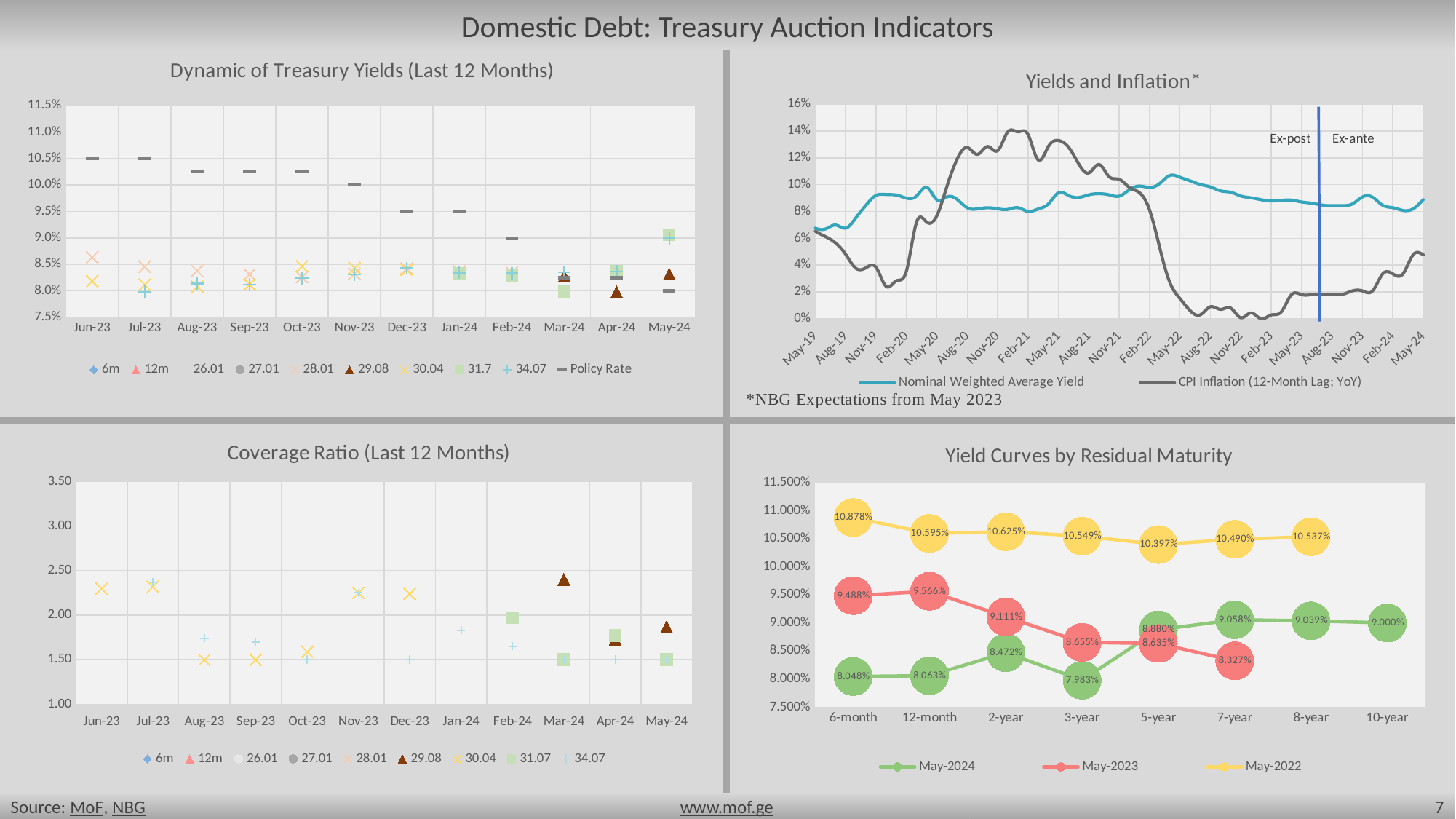

Domestic Debt: Treasury Auction Indicators

[unsupported chart]

### Chart: Yields and Inflation*

| Category | Nominal Weighted Average Yield | CPI Inflation (12-Month Lag; YoY) |
|---|---|---|
| 43555 | 0.06965769230769231 | 0.060801999999999995 |
| 43585 | 0.07058485714285714 | 0.068629 |
| 43616 | 0.06758352941176471 | 0.065367 |
| 43646 | 0.06700470588235294 | 0.0613030000000001 |
| 43677 | 0.0698955 | 0.056515 |
| 43708 | 0.0676435294117647 | 0.047991 |
| 43738 | 0.07524764705882354 | 0.037696 |
| 43769 | 0.08470233333333334 | 0.038061 |
| 43799 | 0.09200851851851853 | 0.038274 |
| 43830 | 0.09263466666666667 | 0.0240470000000001 |
| 43861 | 0.09226999999999999 | 0.028312 |
| 43890 | 0.08993999999999999 | 0.03578 |
| 43921 | 0.091625 | 0.072163 |
| 43951 | 0.09800615384615385 | 0.0720529999999999 |
| 43982 | 0.08872857142857143 | 0.07688 |
| 44012 | 0.09093648328896775 | 0.09894399999999999 |
| 44043 | 0.08899110674525211 | 0.11908300000000001 |
| 44074 | 0.08274409090909092 | 0.127693 |
| 44104 | 0.08193636363636364 | 0.12263 |
| 44135 | 0.08281269230769228 | 0.128449 |
| 44165 | 0.08200442477876106 | 0.12539999999999998 |
| 44196 | 0.08160917071018968 | 0.139396 |
| 44227 | 0.0828427564102564 | 0.13943 |
| 44255 | 0.0800458904109589 | 0.13733 |
| 44286 | 0.08190036529680365 | 0.11842499999999999 |
| 44316 | 0.08564354527938342 | 0.128445 |
| 44347 | 0.09393 | 0.132927 |
| 44377 | 0.09189052511415526 | 0.127903 |
| 44408 | 0.09045842200180342 | 0.115488 |
| 44439 | 0.09242632420091325 | 0.108781 |
| 44469 | 0.0932764705882353 | 0.115 |
| 44500 | 0.09240577787976137 | 0.106 |
| 44530 | 0.091475736677116 | 0.104 |
| 44561 | 0.09620917312661499 | 0.098 |
| 44592 | 0.09896216764308247 | 0.094 |
| 44620 | 0.09793826530612246 | 0.081 |
| 44651 | 0.10089657963446474 | 0.053 |
| 44681 | 0.106860561797753 | 0.027 |
| 44712 | 0.10552473684210527 | 0.015 |
| 44742 | 0.10284315789473686 | 0.006 |
| 44773 | 0.10012467479674797 | 0.003 |
| 44804 | 0.09833 | 0.009 |
| 44834 | 0.09539 | 0.007 |
| 44865 | 0.09433715430861724 | 0.008 |
| 44895 | 0.09157139958221426 | 0.000798 |
| 44926 | 0.09020998475144863 | 0.004372 |
| 44957 | 0.08880041299202351 | 3.7e-05 |
| 44985 | 0.08782940347970174 | 0.00285 |
| 45016 | 0.0882827841501564 | 0.005202 |
| 45046 | 0.0885019783873649 | 0.018 |
| 45077 | 0.08709948068134608 | 0.018 |
| 45107 | 0.08616314952279958 | 0.018 |
| 45138 | 0.0848 | 0.0182 |
| 45139 | 0.08432 | 0.0182 |
| 45199 | 0.0844 | 0.0182 |
| 45200 | 0.0856 | 0.0208 |
| 45231 | 0.09083000000000001 | 0.0208 |
| 45261 | 0.09065 | 0.0208 |
| 45292 | 0.08464 | 0.0335 |
| 45351 | 0.08282 | 0.0335 |
| 45382 | 0.08081 | 0.0335 |
| 45412 | 0.08197 | 0.0477 |
| 45443 | 0.08885 | 0.0477 |

[unsupported chart]

[unsupported chart]

Source: MoF, NBG
www.mof.ge
7